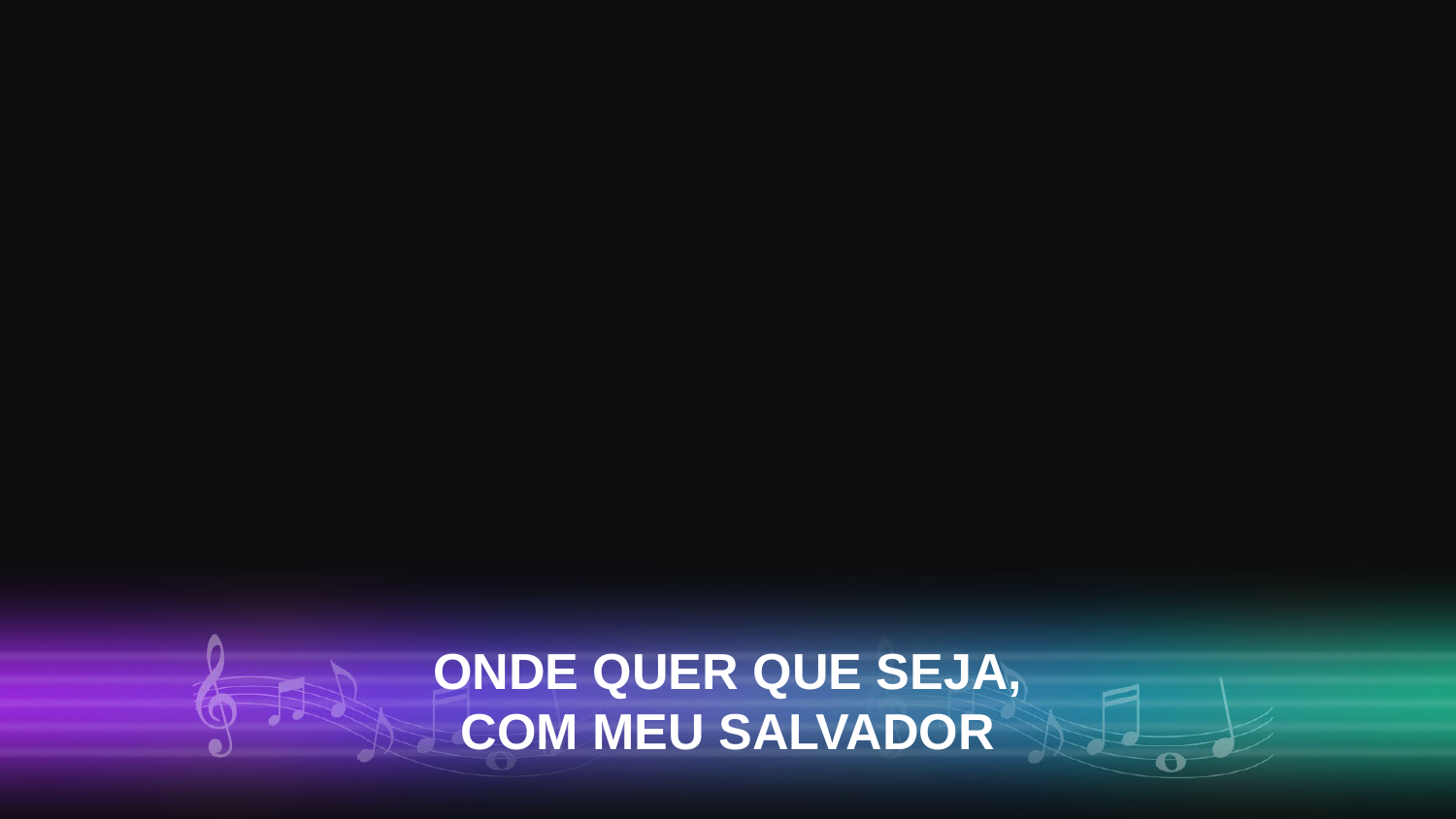

ONDE QUER QUE SEJA,
COM MEU SALVADOR